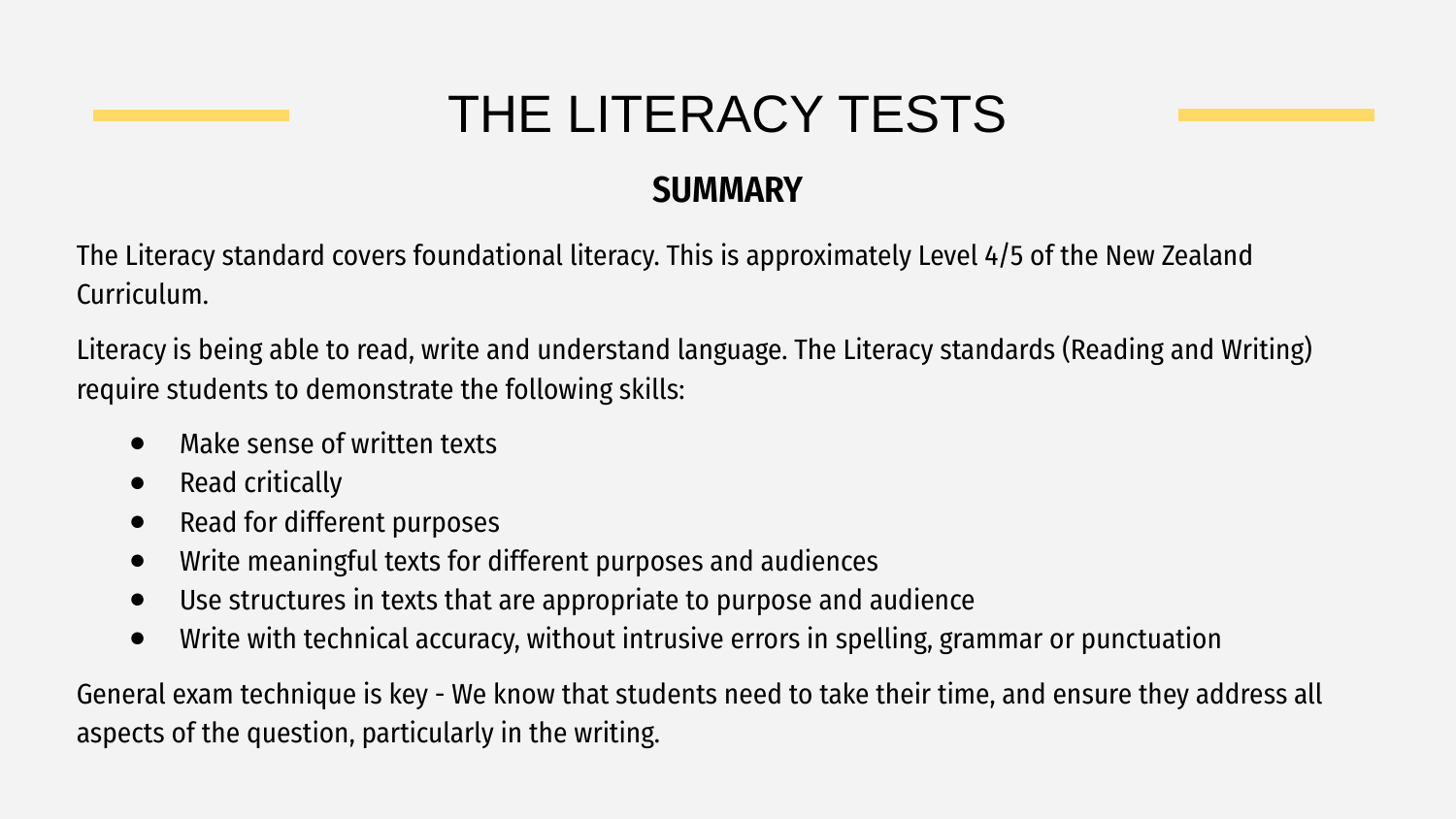

THE LITERACY TESTS
SUMMARY
The Literacy standard covers foundational literacy. This is approximately Level 4/5 of the New Zealand Curriculum.
Literacy is being able to read, write and understand language. The Literacy standards (Reading and Writing) require students to demonstrate the following skills:
Make sense of written texts
Read critically
Read for different purposes
Write meaningful texts for different purposes and audiences
Use structures in texts that are appropriate to purpose and audience
Write with technical accuracy, without intrusive errors in spelling, grammar or punctuation
General exam technique is key - We know that students need to take their time, and ensure they address all aspects of the question, particularly in the writing.